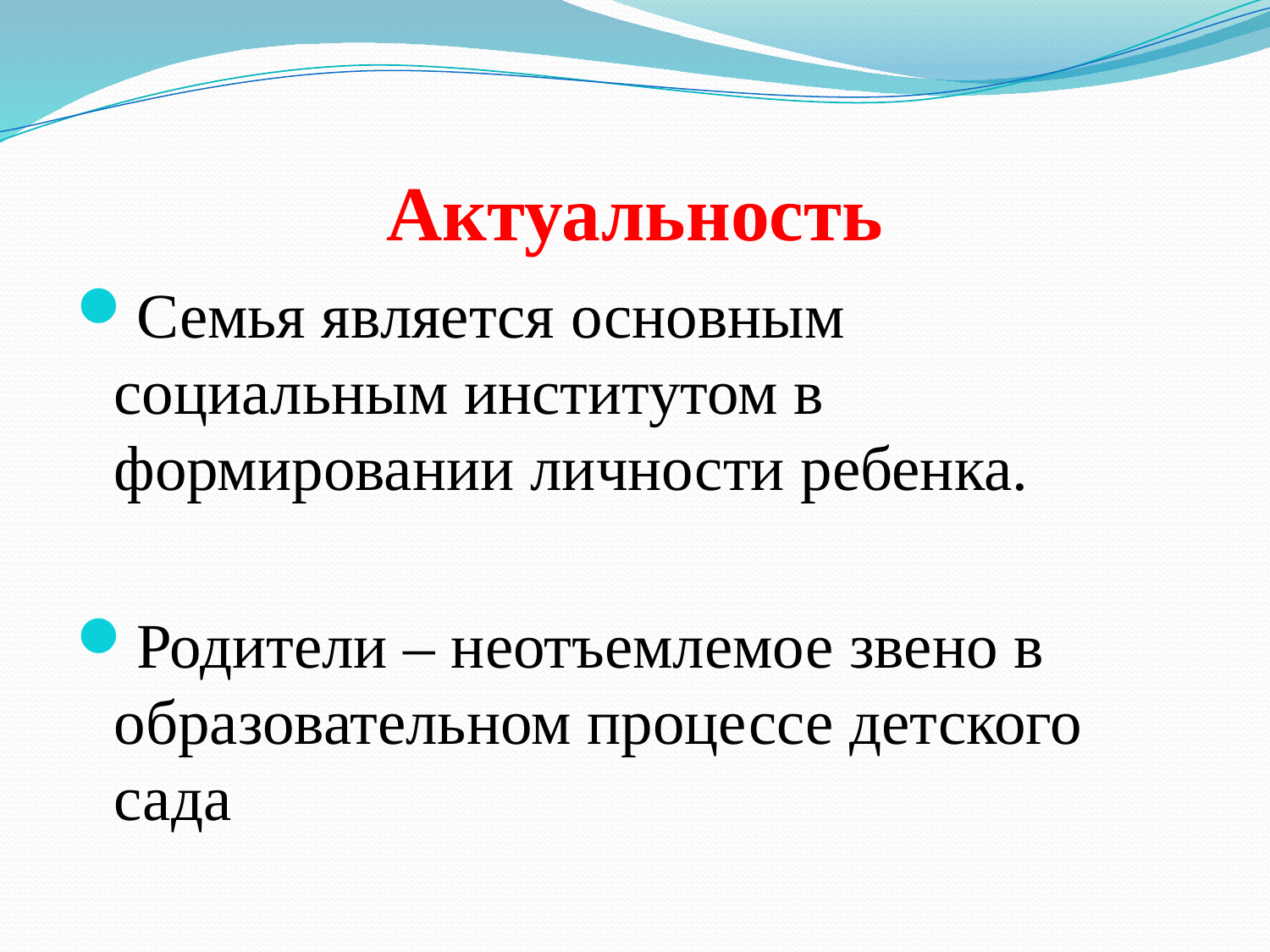

# Актуальность
Семья является основным социальным институтом в формировании личности ребенка.

Родители – неотъемлемое звено в образовательном процессе детского сада